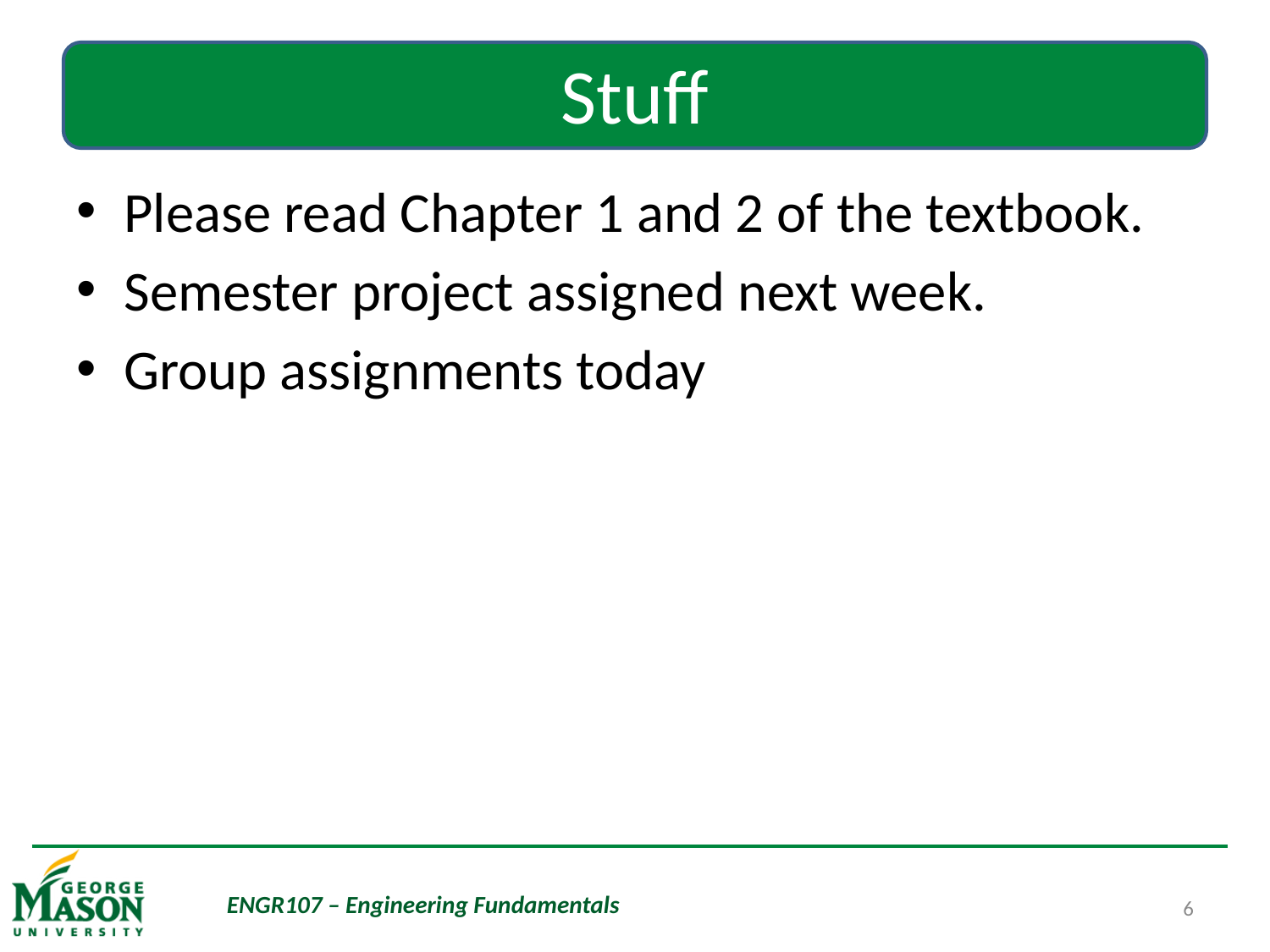

# Stuff
Please read Chapter 1 and 2 of the textbook.
Semester project assigned next week.
Group assignments today
ENGR107 – Engineering Fundamentals
6